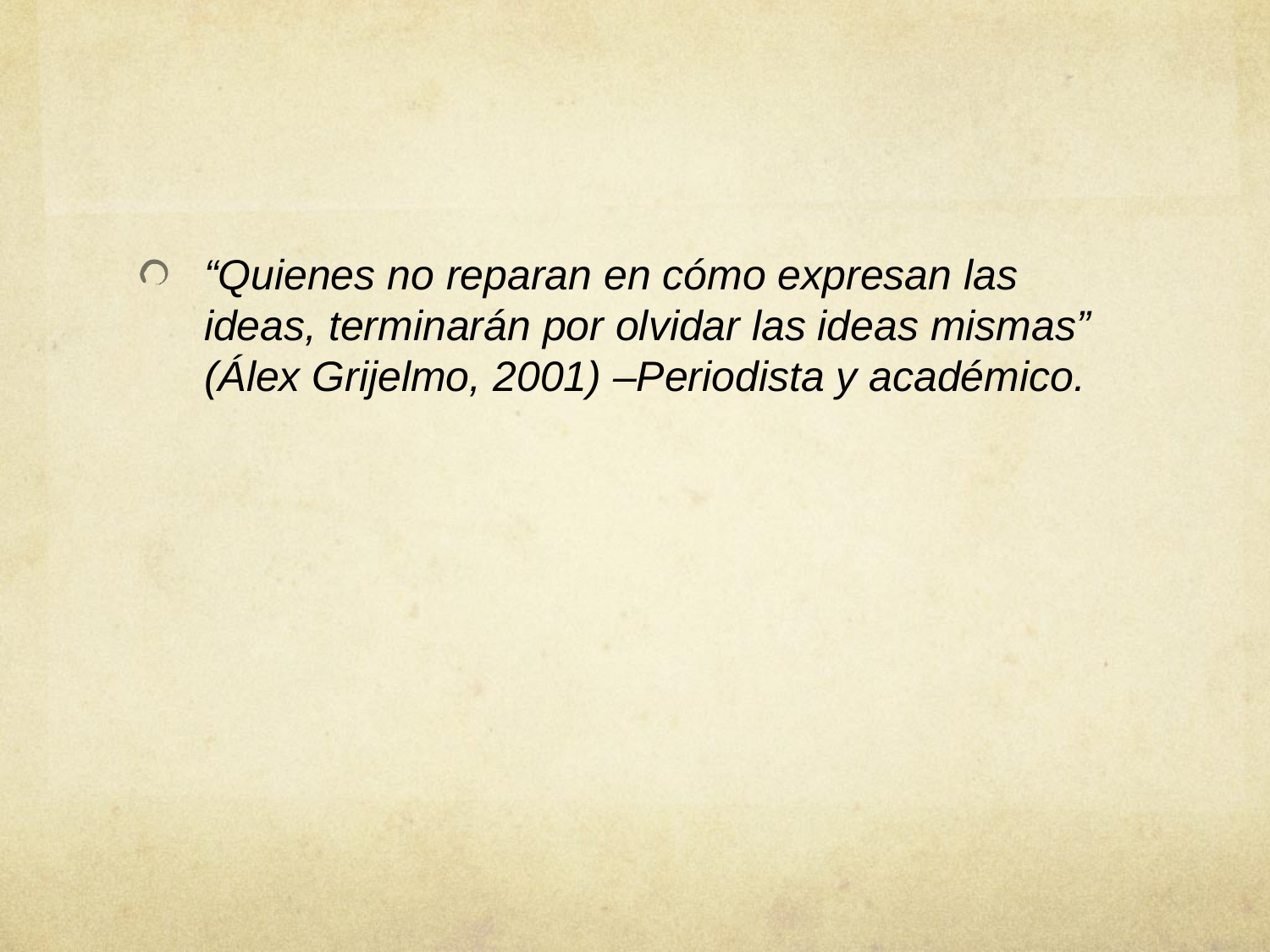

#
“Quienes no reparan en cómo expresan las ideas, terminarán por olvidar las ideas mismas” (Álex Grijelmo, 2001) –Periodista y académico.